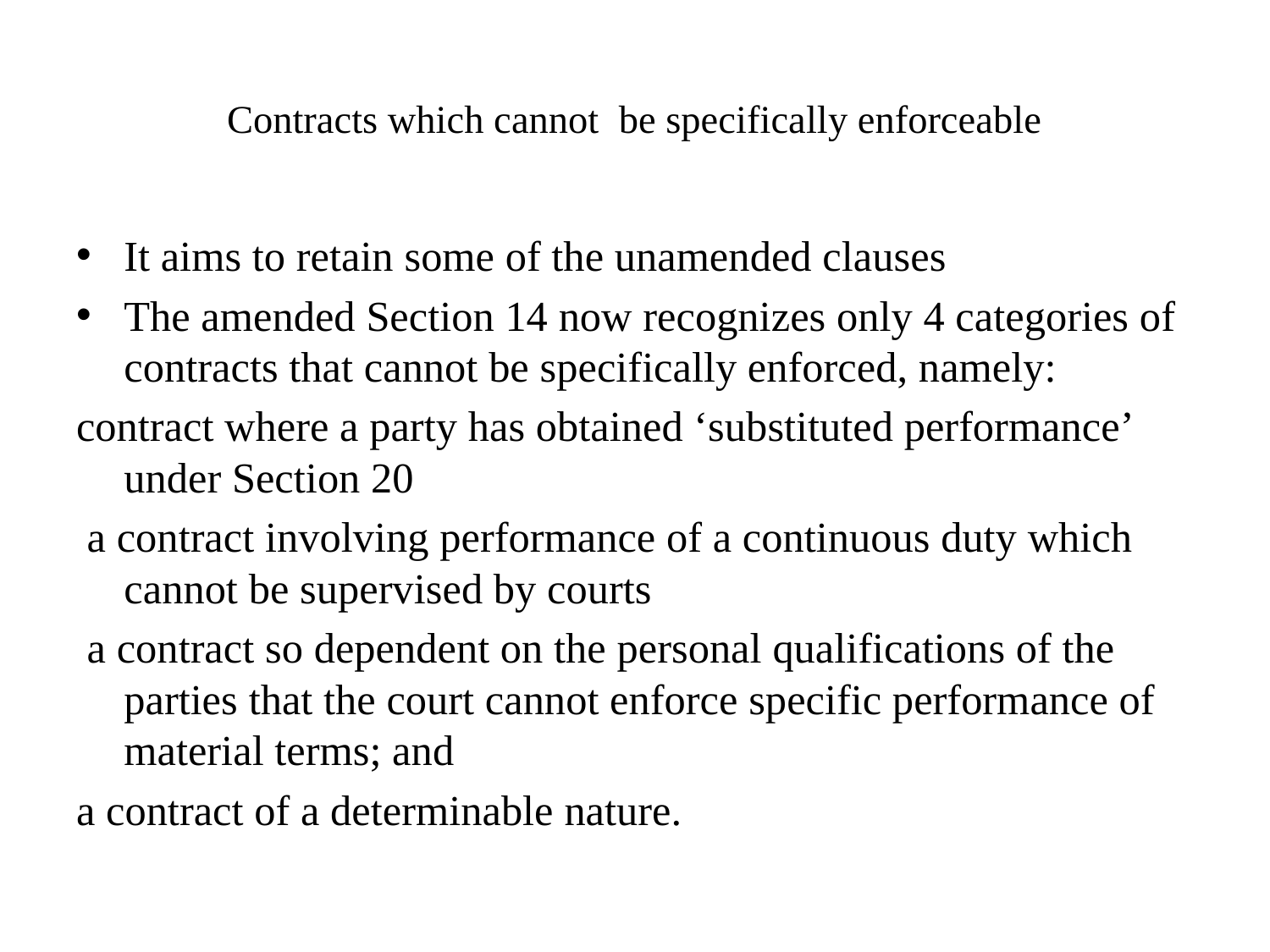

# Contracts which cannot  be specifically enforceable
It aims to retain some of the unamended clauses
The amended Section 14 now recognizes only 4 categories of contracts that cannot be specifically enforced, namely:
contract where a party has obtained ‘substituted performance’ under Section 20
 a contract involving performance of a continuous duty which cannot be supervised by courts
 a contract so dependent on the personal qualifications of the parties that the court cannot enforce specific performance of material terms; and
a contract of a determinable nature.